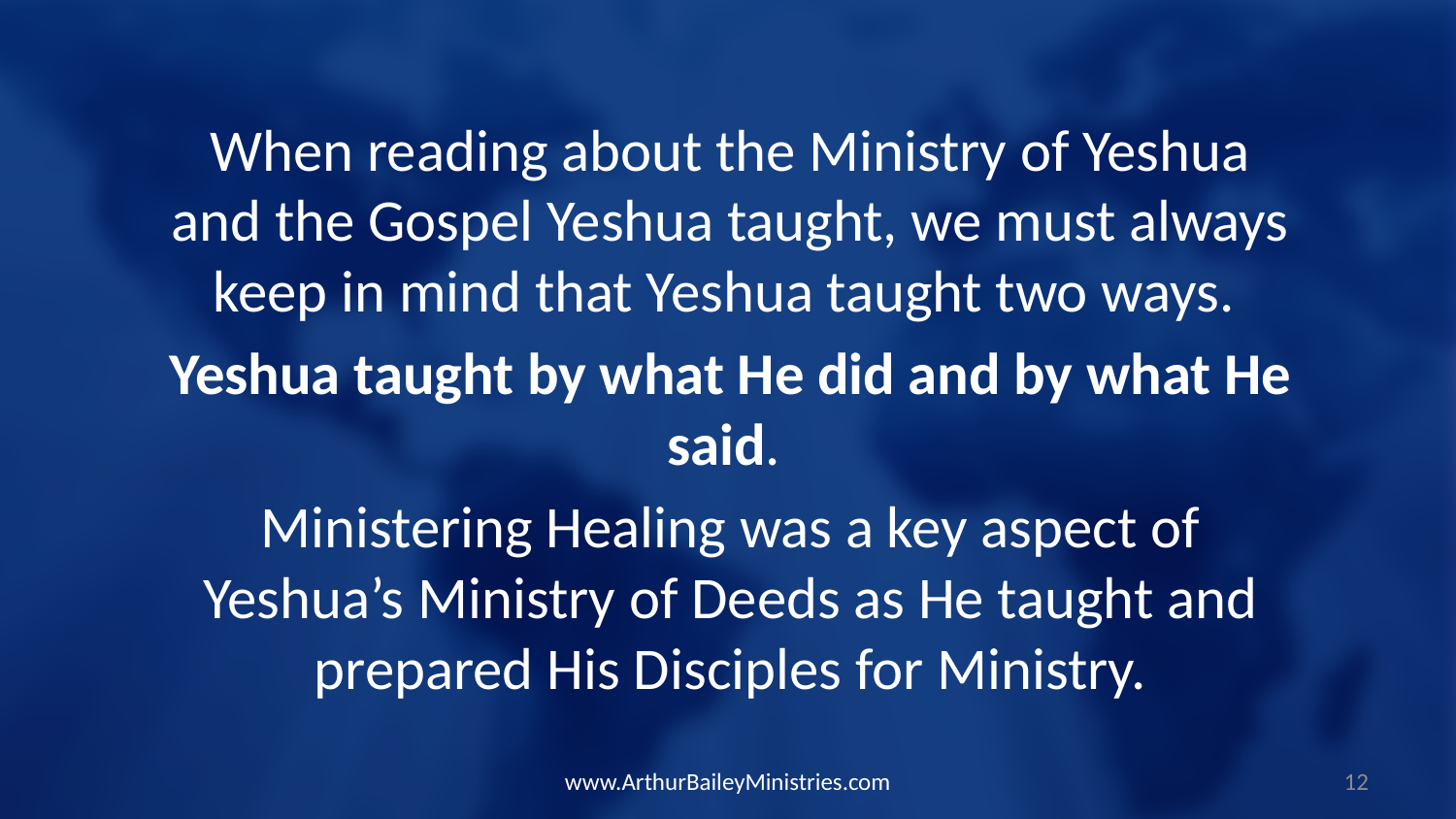

When reading about the Ministry of Yeshua and the Gospel Yeshua taught, we must always keep in mind that Yeshua taught two ways.
Yeshua taught by what He did and by what He said.
Ministering Healing was a key aspect of Yeshua’s Ministry of Deeds as He taught and prepared His Disciples for Ministry.

www.ArthurBaileyMinistries.com
12